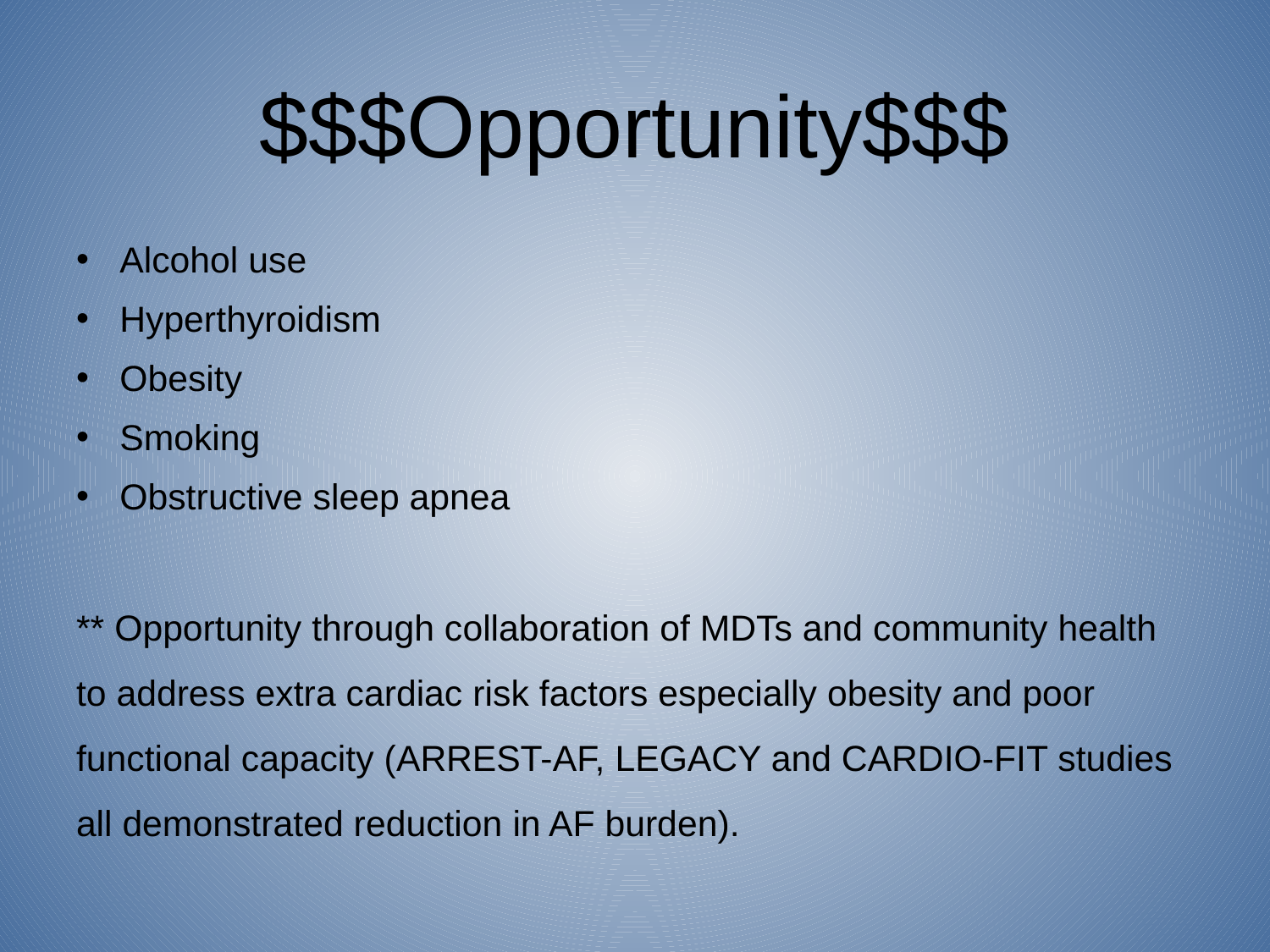

# $$$Opportunity$$$
Alcohol use
Hyperthyroidism
Obesity
Smoking
Obstructive sleep apnea

** Opportunity through collaboration of MDTs and community health to address extra cardiac risk factors especially obesity and poor functional capacity (ARREST-AF, LEGACY and CARDIO-FIT studies all demonstrated reduction in AF burden).